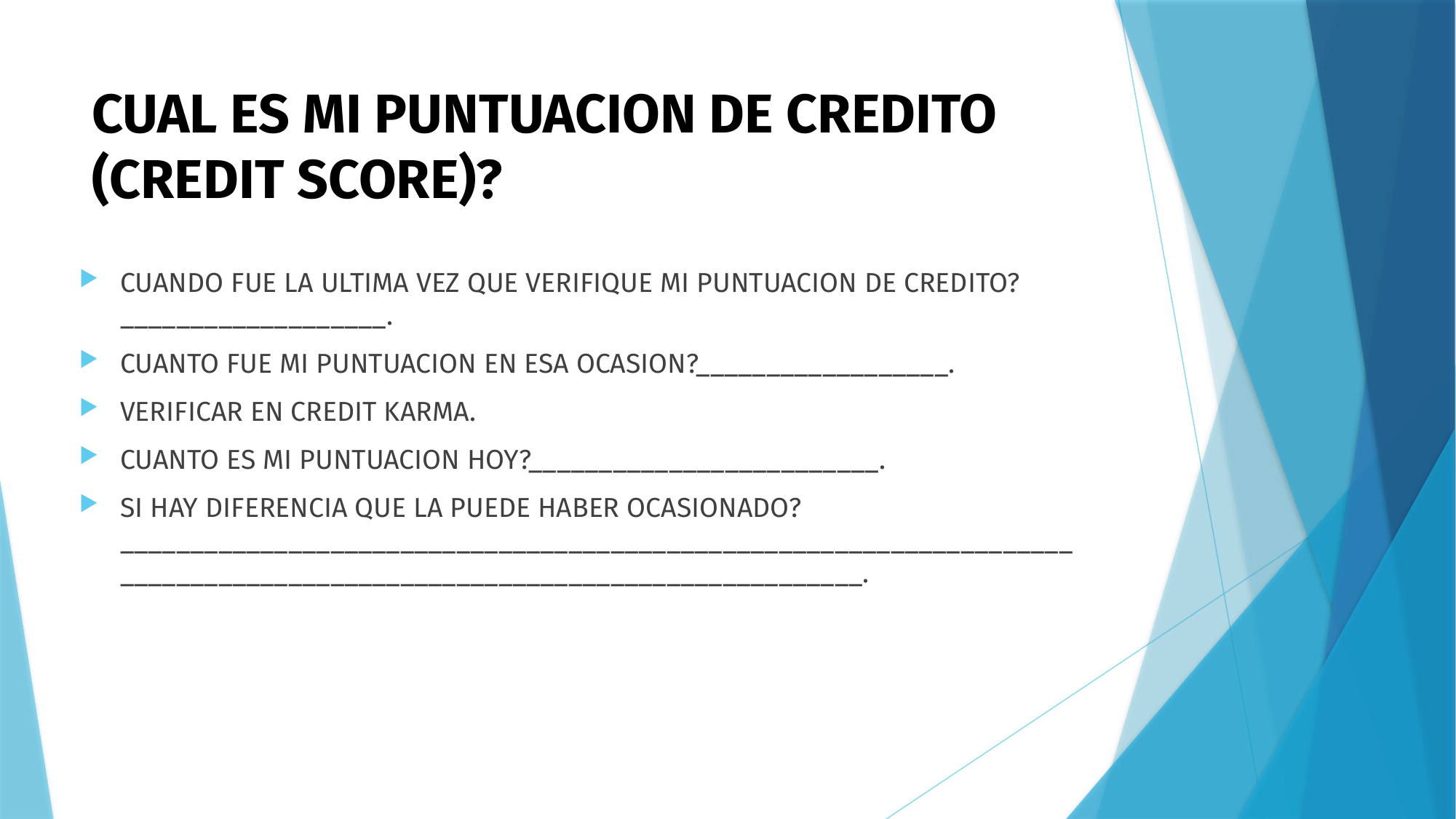

# CUAL ES MI PUNTUACION DE CREDITO (CREDIT SCORE)?
CUANDO FUE LA ULTIMA VEZ QUE VERIFIQUE MI PUNTUACION DE CREDITO?___________________.
CUANTO FUE MI PUNTUACION EN ESA OCASION?__________________.
VERIFICAR EN CREDIT KARMA.
CUANTO ES MI PUNTUACION HOY?_________________________.
SI HAY DIFERENCIA QUE LA PUEDE HABER OCASIONADO?_________________________________________________________________________________________________________________________.